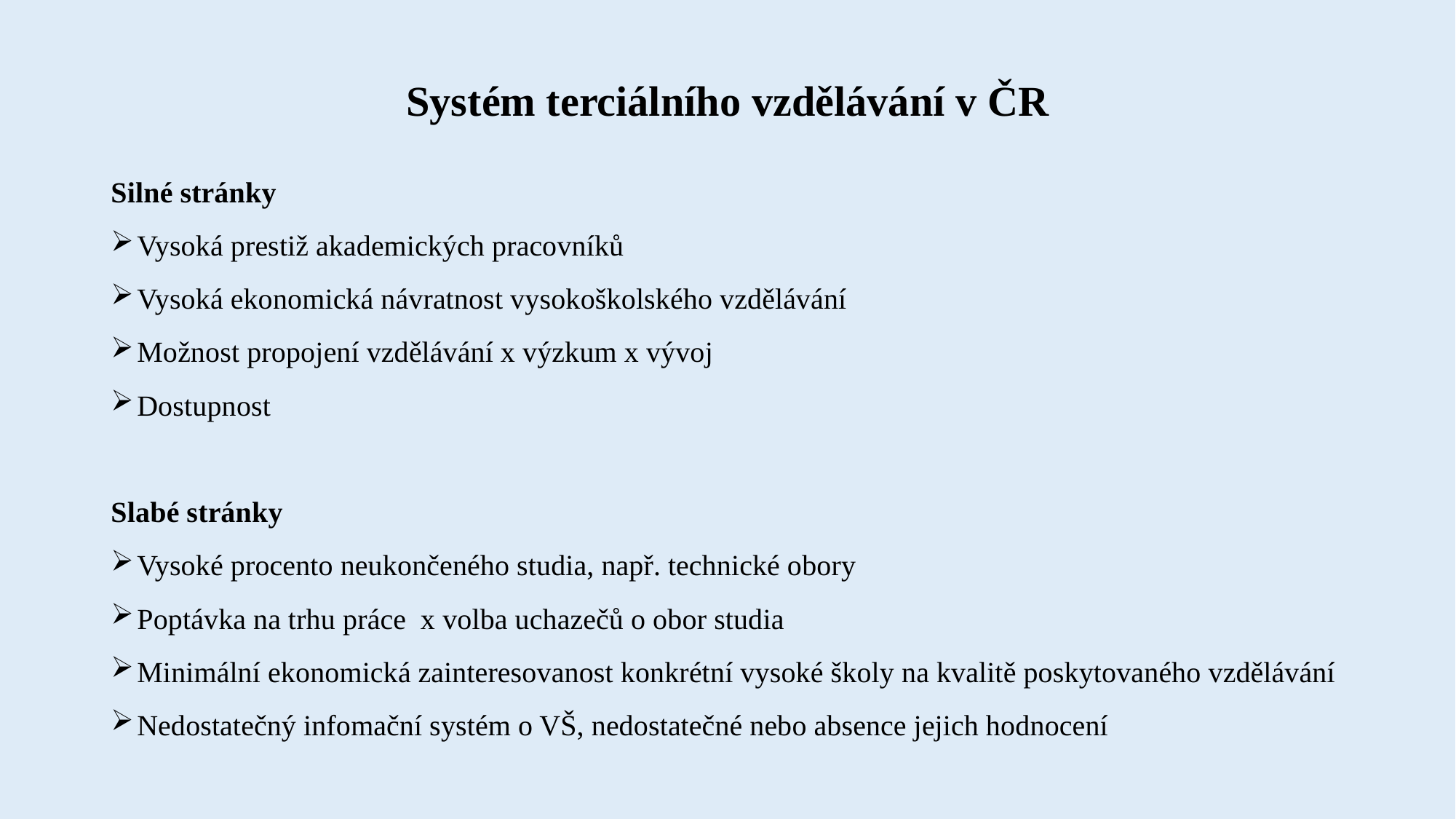

# Systém terciálního vzdělávání v ČR
Silné stránky
Vysoká prestiž akademických pracovníků
Vysoká ekonomická návratnost vysokoškolského vzdělávání
Možnost propojení vzdělávání x výzkum x vývoj
Dostupnost

Slabé stránky
Vysoké procento neukončeného studia, např. technické obory
Poptávka na trhu práce  x volba uchazečů o obor studia
Minimální ekonomická zainteresovanost konkrétní vysoké školy na kvalitě poskytovaného vzdělávání
Nedostatečný infomační systém o VŠ, nedostatečné nebo absence jejich hodnocení